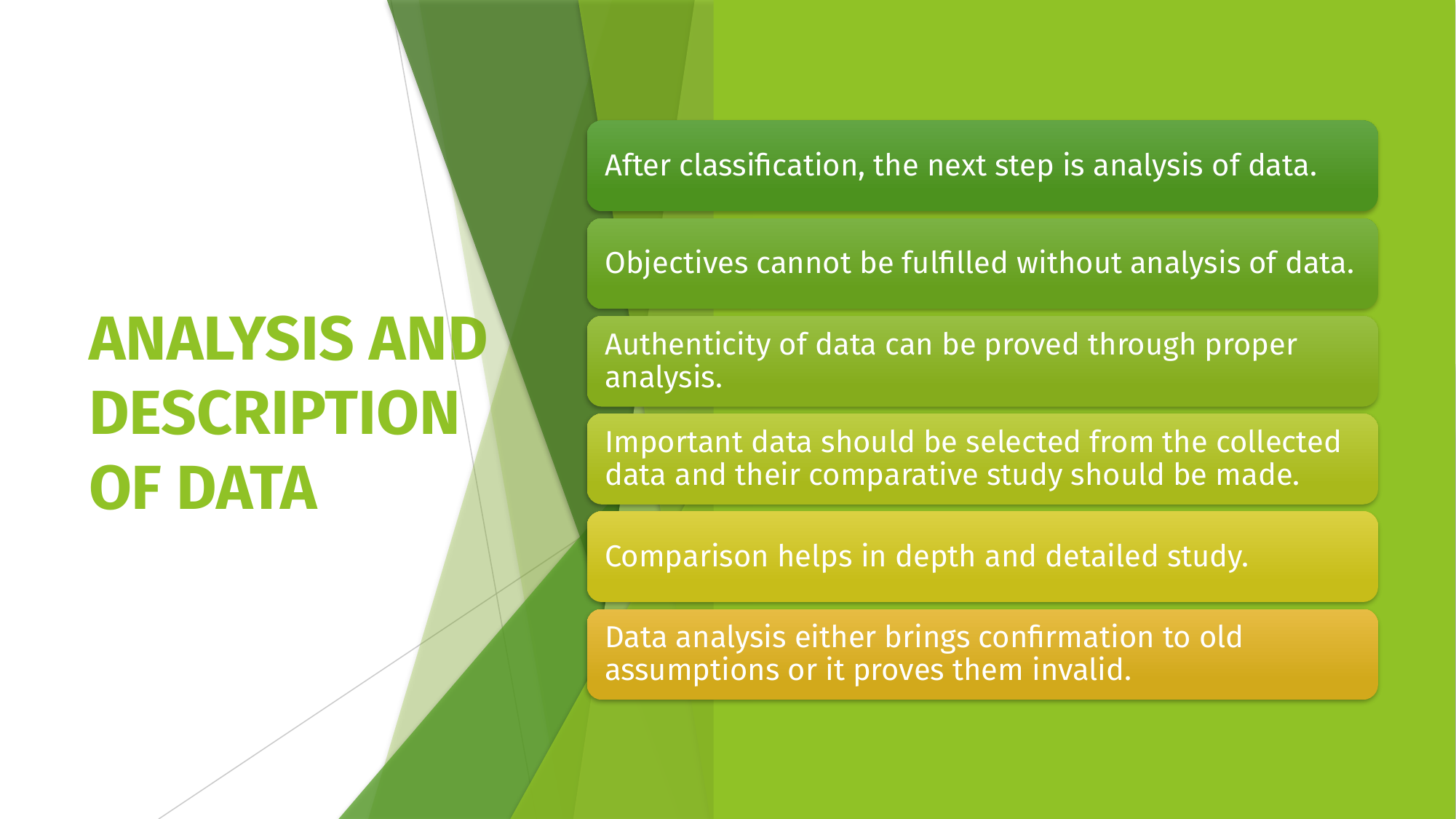

After classification, the next step is analysis of data.
Objectives cannot be fulfilled without analysis of data.
Authenticity of data can be proved through proper analysis.
Important data should be selected from the collected data and their comparative study should be made.
Comparison helps in depth and detailed study.
Data analysis either brings confirmation to old assumptions or it proves them invalid.
# ANALYSIS AND DESCRIPTION OF DATA